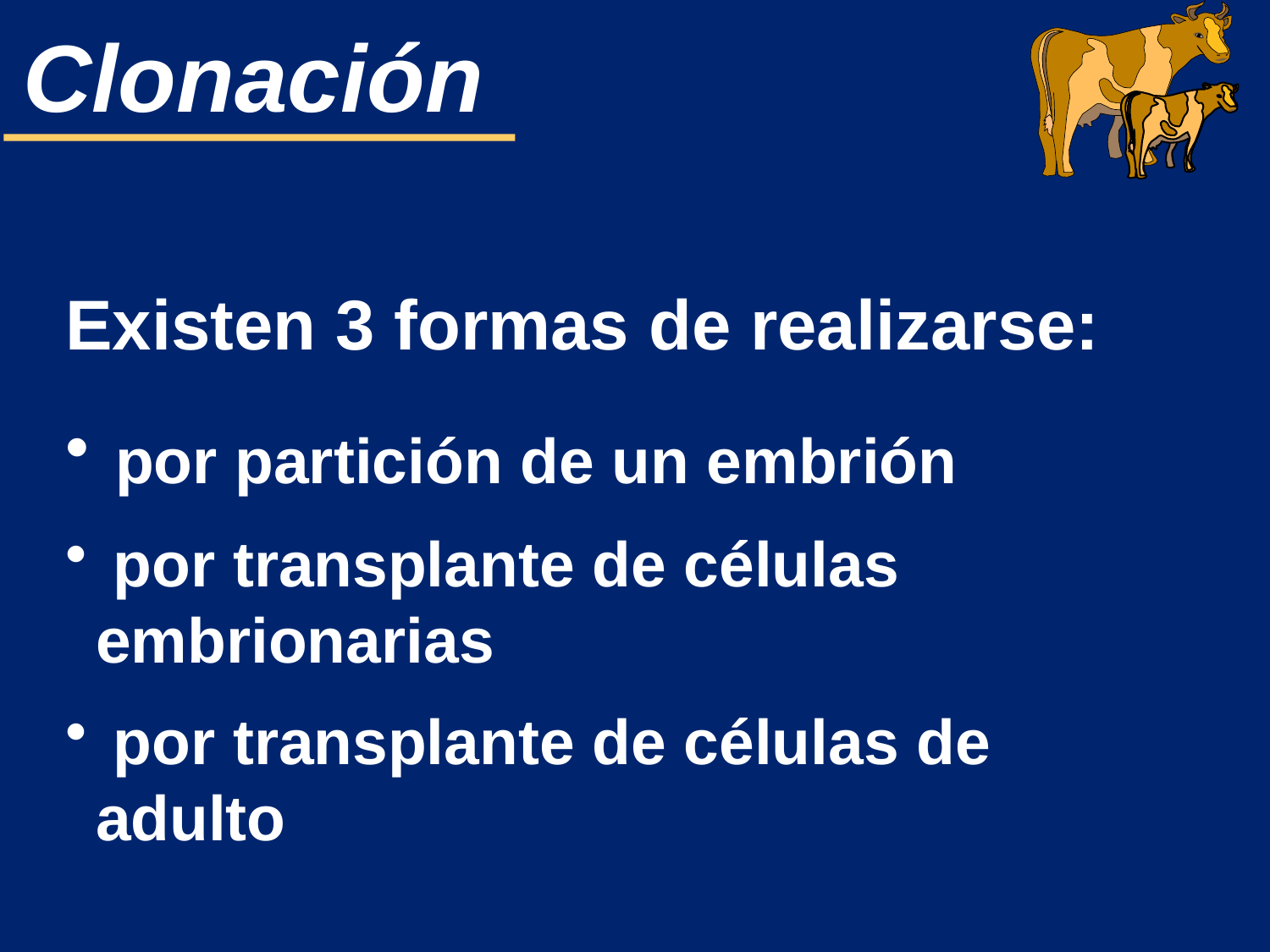

Existen 3 formas de realizarse:
 por partición de un embrión
 por transplante de células embrionarias
 por transplante de células de adulto